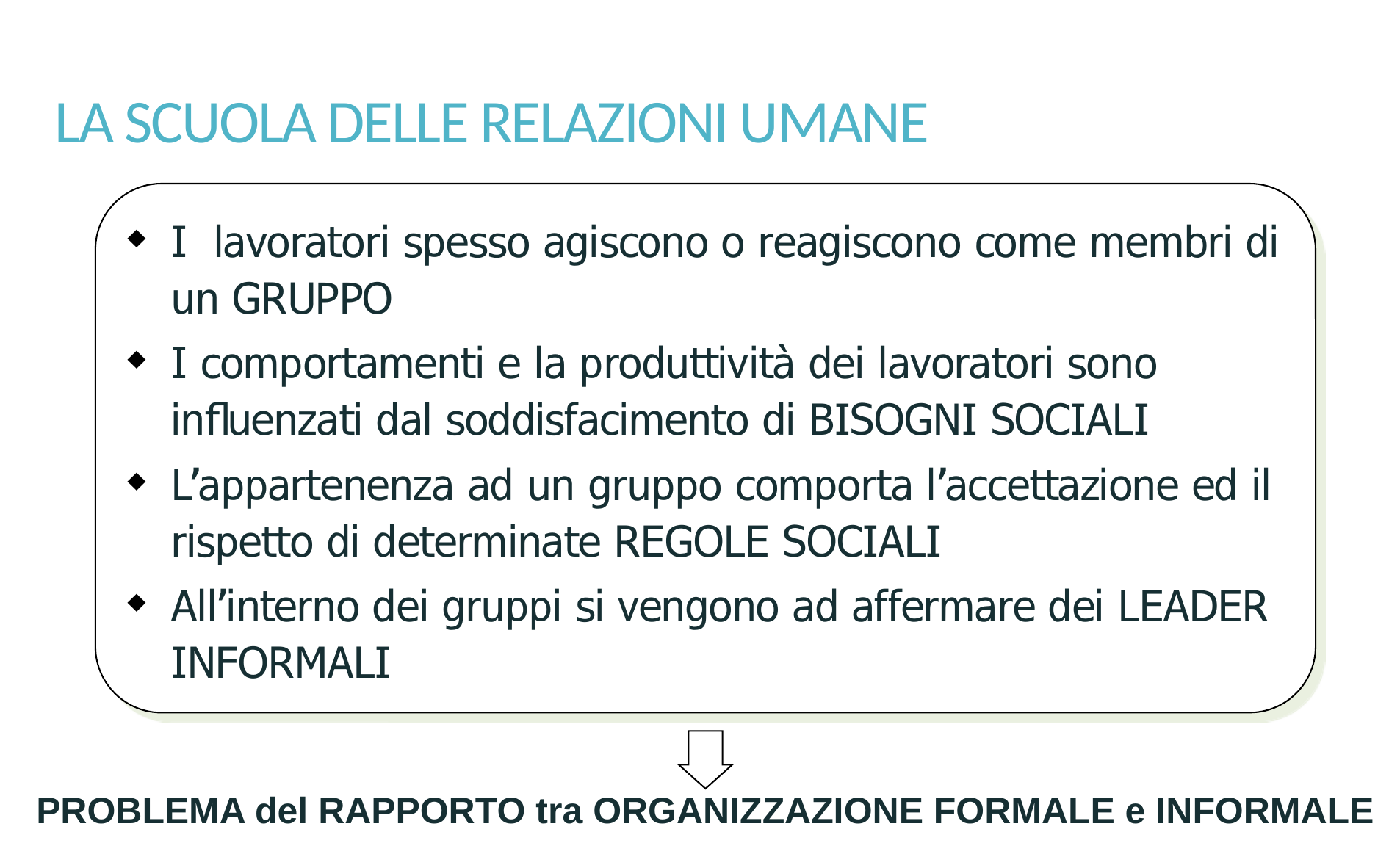

LA SCUOLA DELLE RELAZIONI UMANE
I  lavoratori spesso agiscono o reagiscono come membri di un GRUPPO
I comportamenti e la produttività dei lavoratori sono influenzati dal soddisfacimento di BISOGNI SOCIALI
L’appartenenza ad un gruppo comporta l’accettazione ed il rispetto di determinate REGOLE SOCIALI
All’interno dei gruppi si vengono ad affermare dei LEADER INFORMALI
RILEVANZA dell’ORGANIZZAZIONE INFORMALE

PROBLEMA del RAPPORTO tra ORGANIZZAZIONE FORMALE e INFORMALE